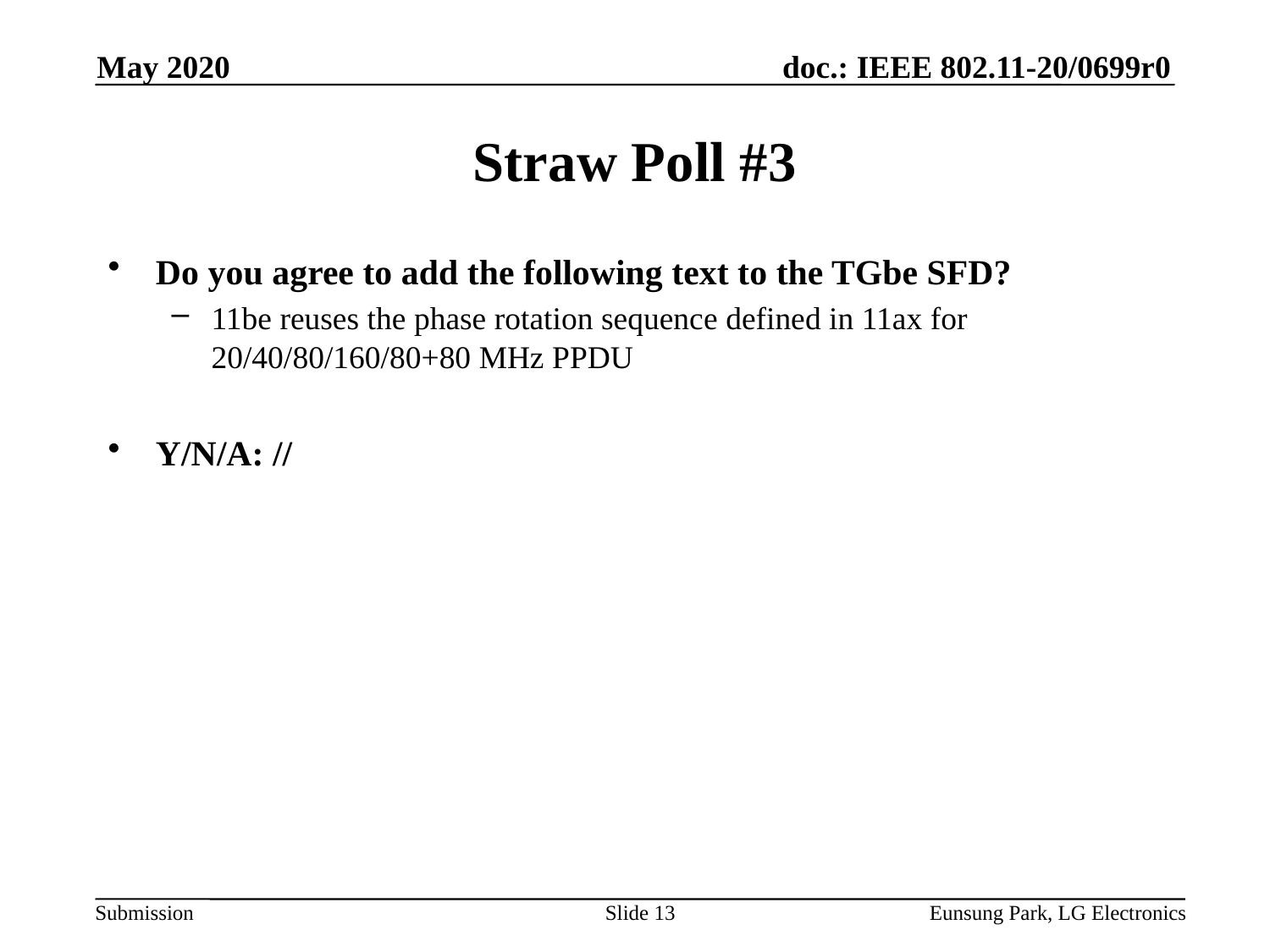

May 2020
# Straw Poll #3
Do you agree to add the following text to the TGbe SFD?
11be reuses the phase rotation sequence defined in 11ax for 20/40/80/160/80+80 MHz PPDU

Y/N/A: //
Slide 13
Eunsung Park, LG Electronics